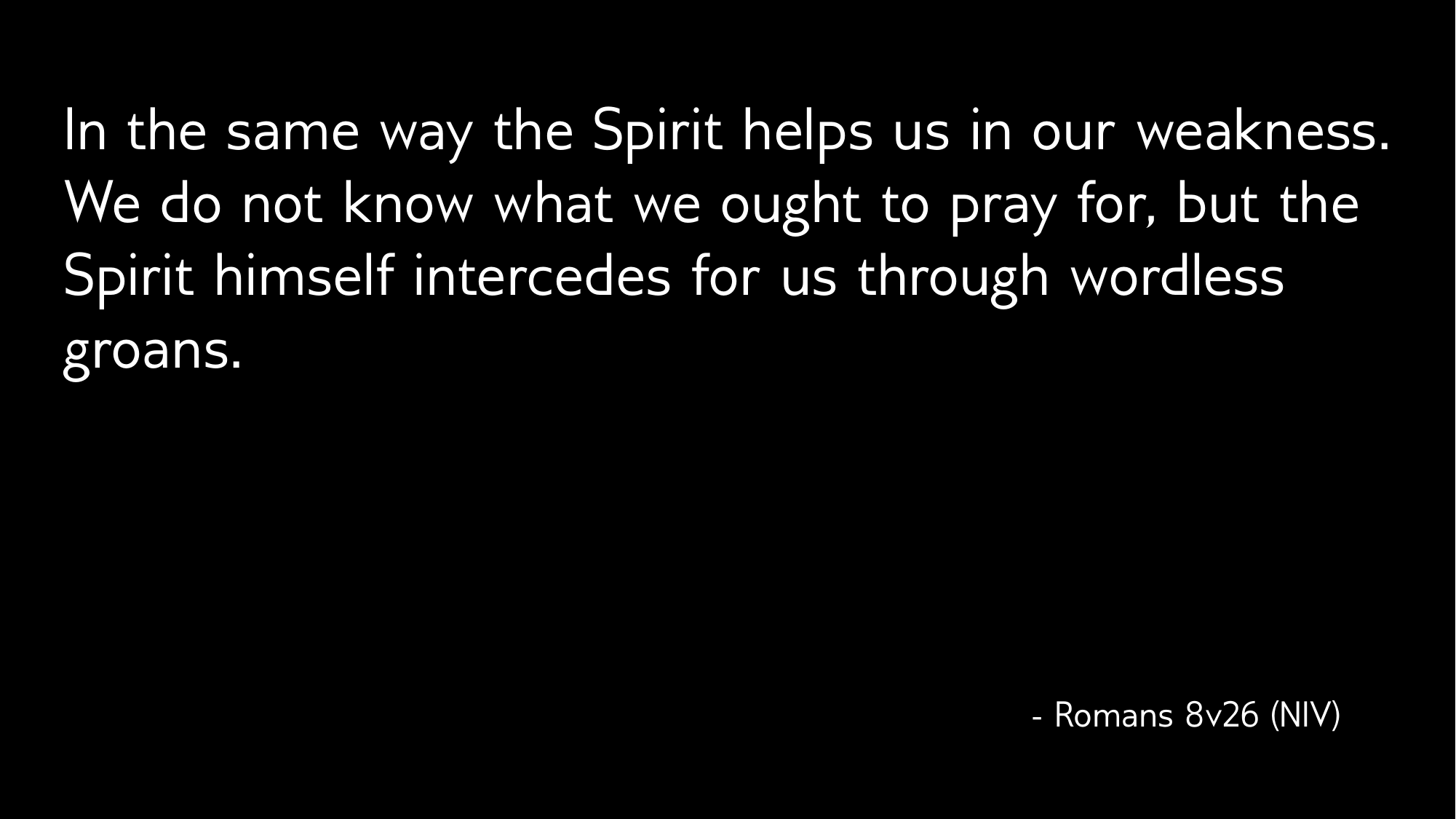

In the same way the Spirit helps us in our weakness. We do not know what we ought to pray for, but the Spirit himself intercedes for us through wordless groans.
- Romans 8v26 (NIV)